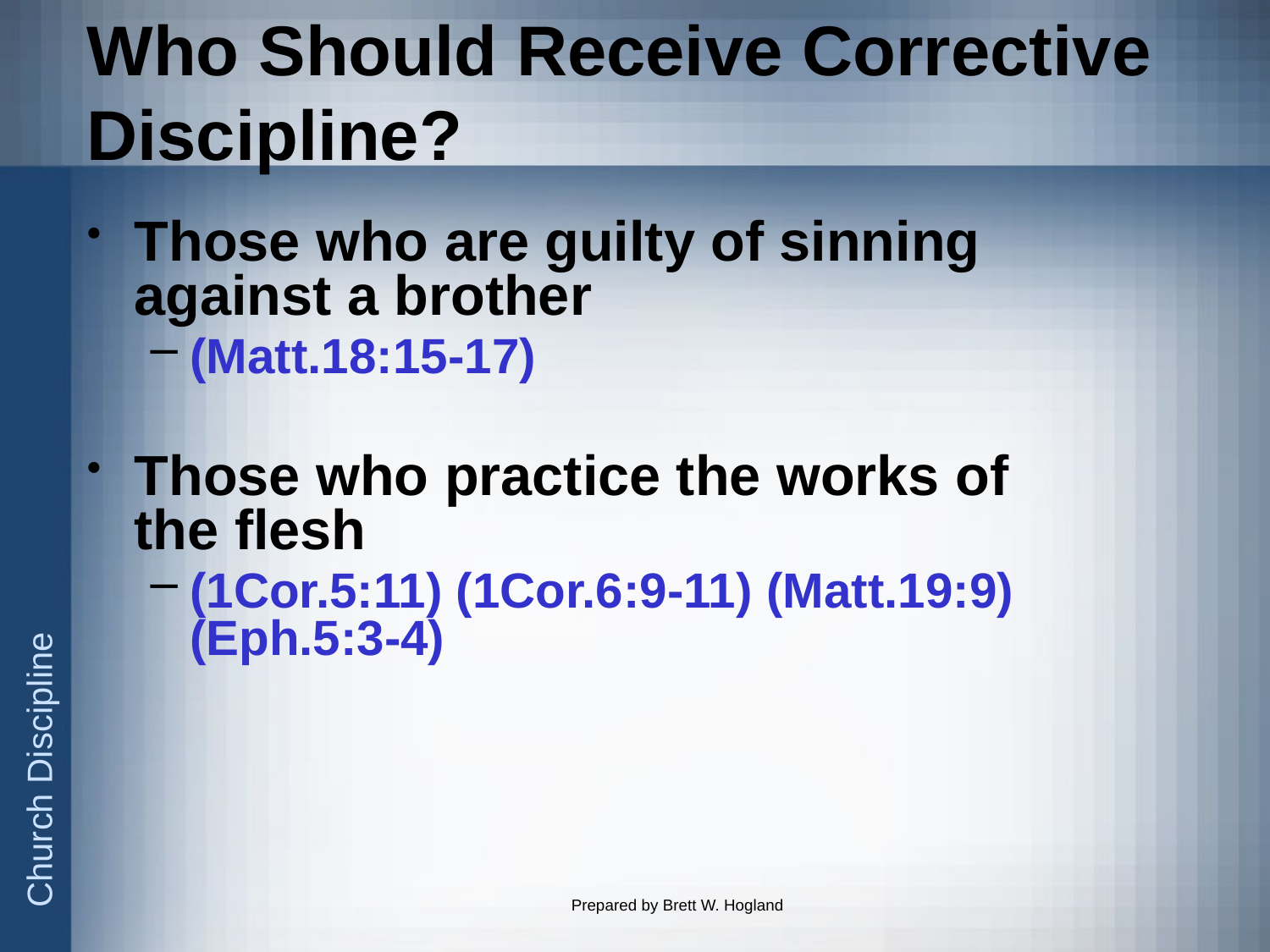

# Who Should Receive Corrective Discipline?
Those who are guilty of sinning against a brother
(Matt.18:15-17)

Those who practice the works of the flesh
(1Cor.5:11) (1Cor.6:9-11) (Matt.19:9) (Eph.5:3-4)
Prepared by Brett W. Hogland